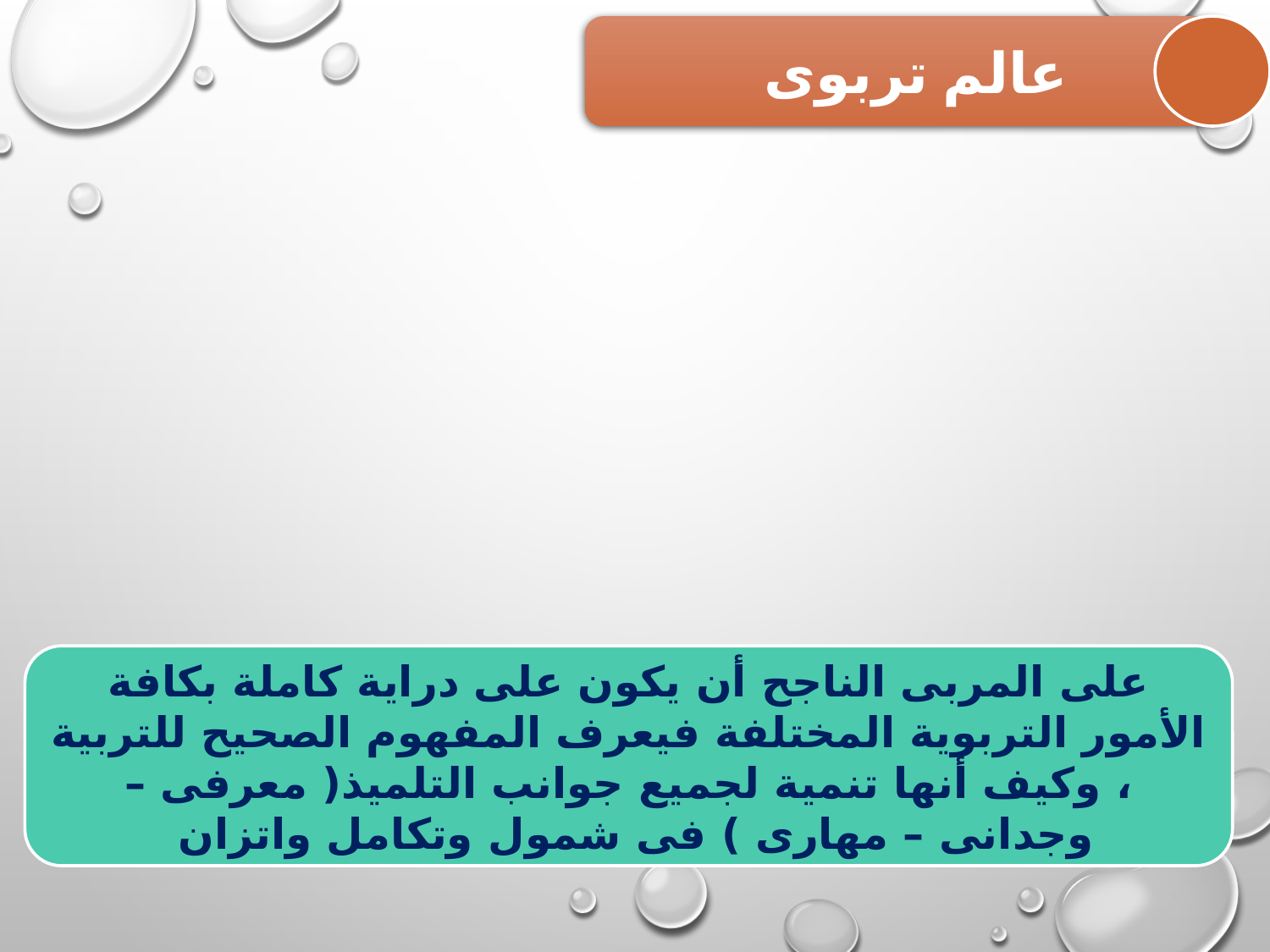

عالم تربوى

على المربى الناجح أن يكون على دراية كاملة بكافة الأمور التربوية المختلفة فيعرف المفهوم الصحيح للتربية ، وكيف أنها تنمية لجميع جوانب التلميذ( معرفى – وجدانى – مهارى ) فى شمول وتكامل واتزان